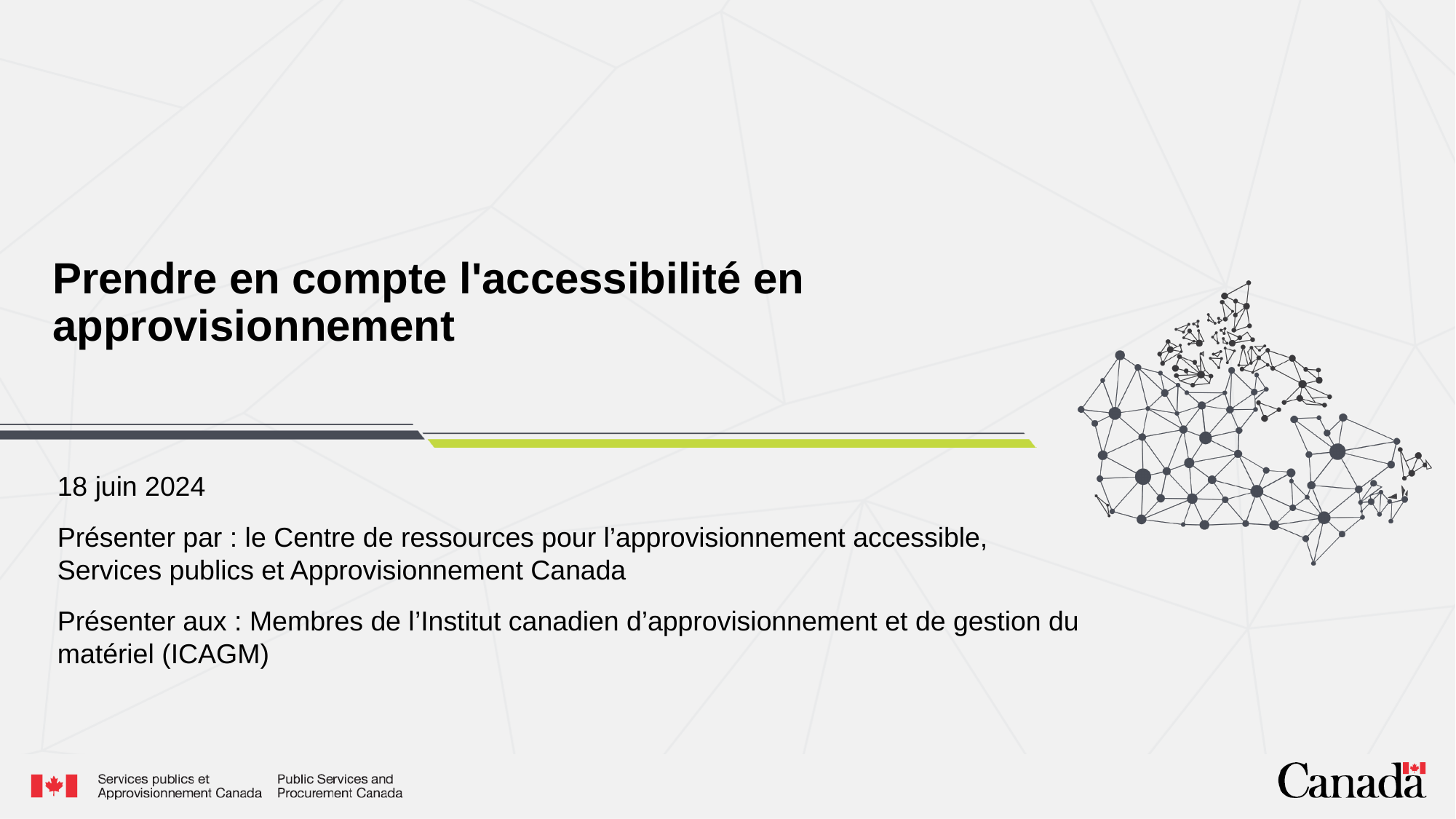

# Prendre en compte l'accessibilité en approvisionnement
18 juin 2024
Présenter par : le Centre de ressources pour l’approvisionnement accessible, Services publics et Approvisionnement Canada
Présenter aux : Membres de l’Institut canadien d’approvisionnement et de gestion du matériel (ICAGM)